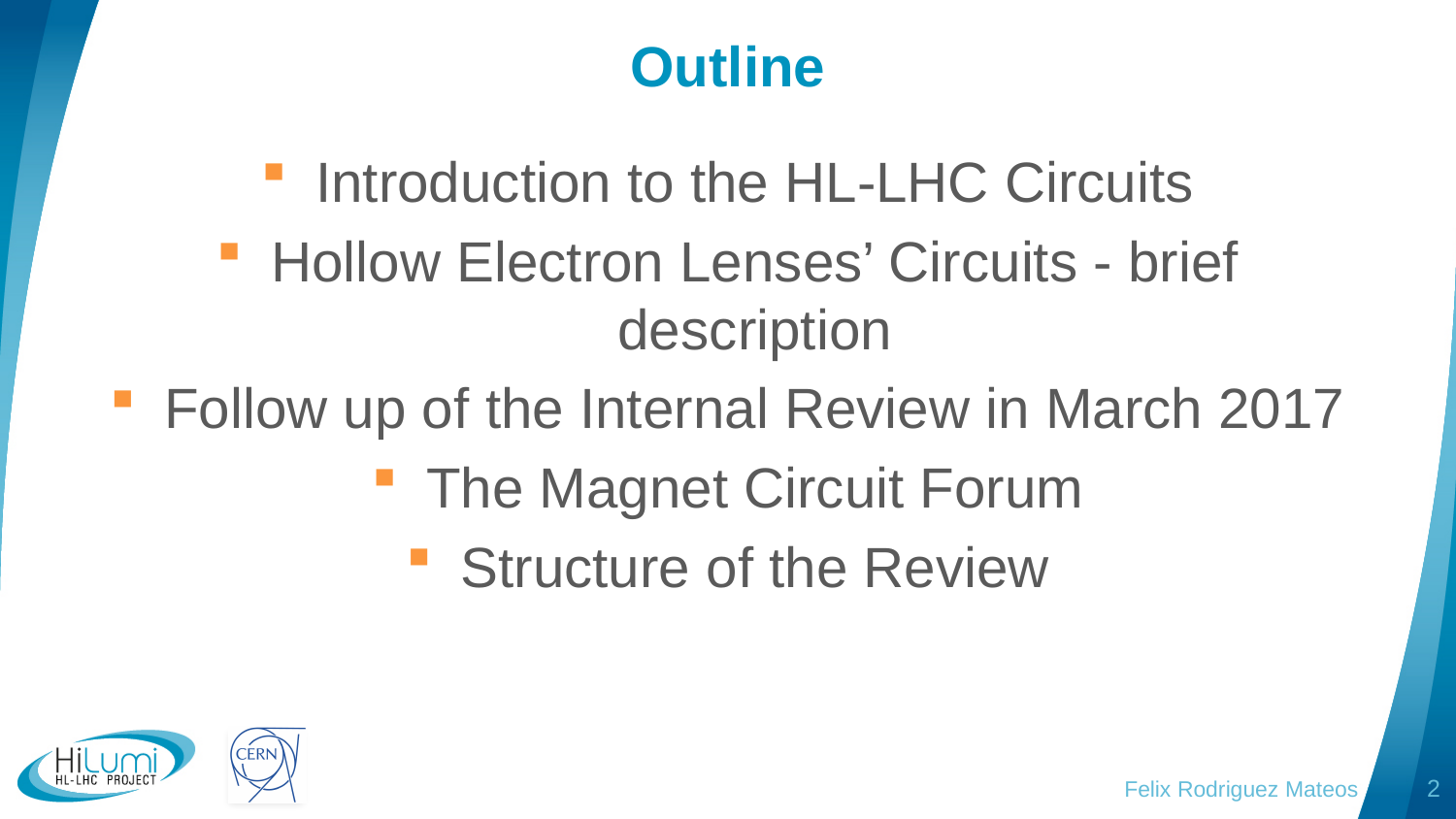

# Outline
Introduction to the HL-LHC Circuits
Hollow Electron Lenses’ Circuits - brief description
Follow up of the Internal Review in March 2017
The Magnet Circuit Forum
Structure of the Review

Felix Rodriguez Mateos
2